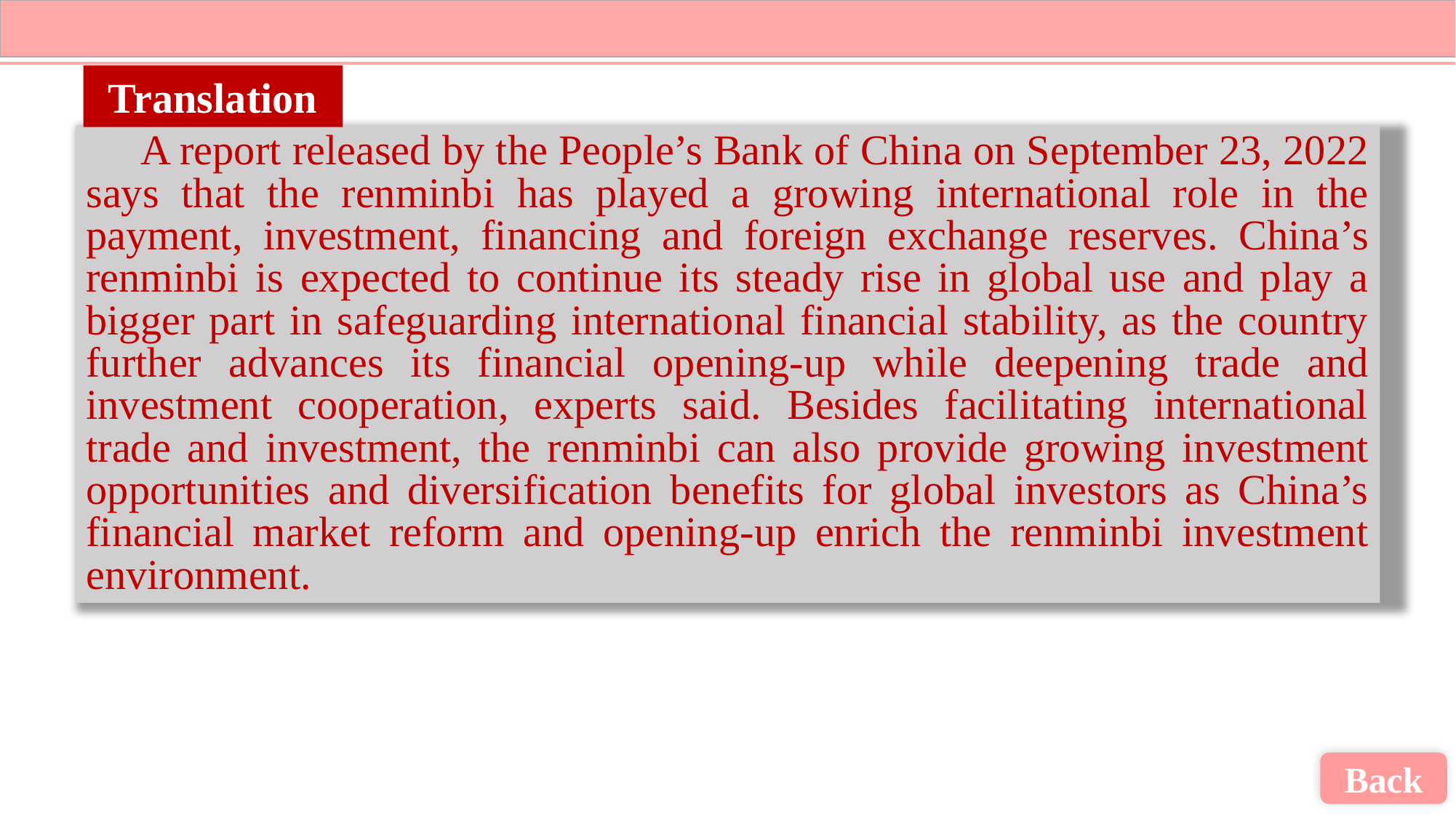

Translation
A report released by the People’s Bank of China on September 23, 2022 says that the renminbi has played a growing international role in the payment, investment, financing and foreign exchange reserves. China’s renminbi is expected to continue its steady rise in global use and play a bigger part in safeguarding international financial stability, as the country further advances its financial opening-up while deepening trade and investment cooperation, experts said. Besides facilitating international trade and investment, the renminbi can also provide growing investment opportunities and diversification benefits for global investors as China’s financial market reform and opening-up enrich the renminbi investment environment.
Back